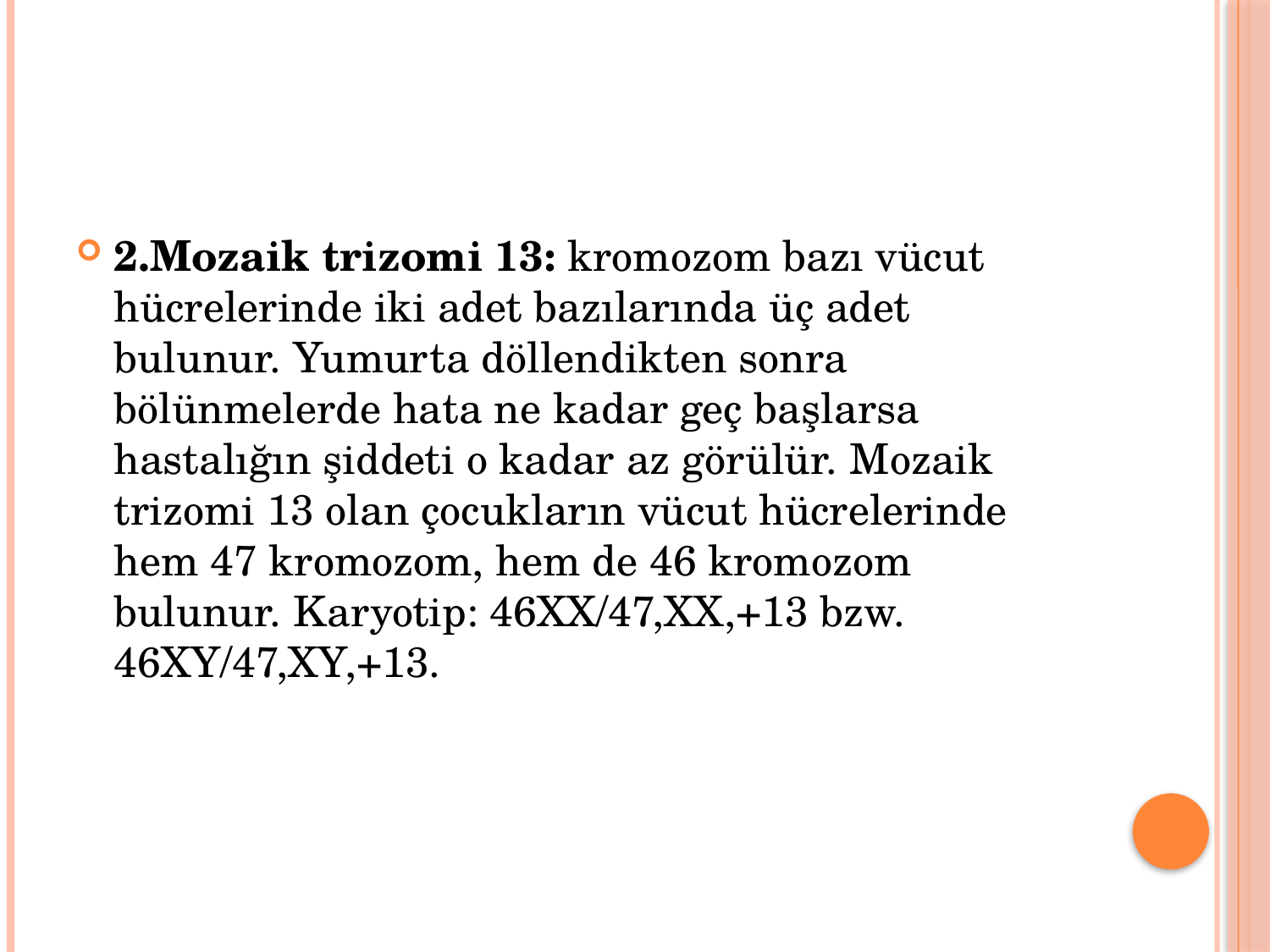

#
2.Mozaik trizomi 13: kromozom bazı vücut hücrelerinde iki adet bazılarında üç adet bulunur. Yumurta döllendikten sonra bölünmelerde hata ne kadar geç başlarsa hastalığın şiddeti o kadar az görülür. Mozaik trizomi 13 olan çocukların vücut hücrelerinde hem 47 kromozom, hem de 46 kromozom bulunur. Karyotip: 46XX/47,XX,+13 bzw. 46XY/47,XY,+13.